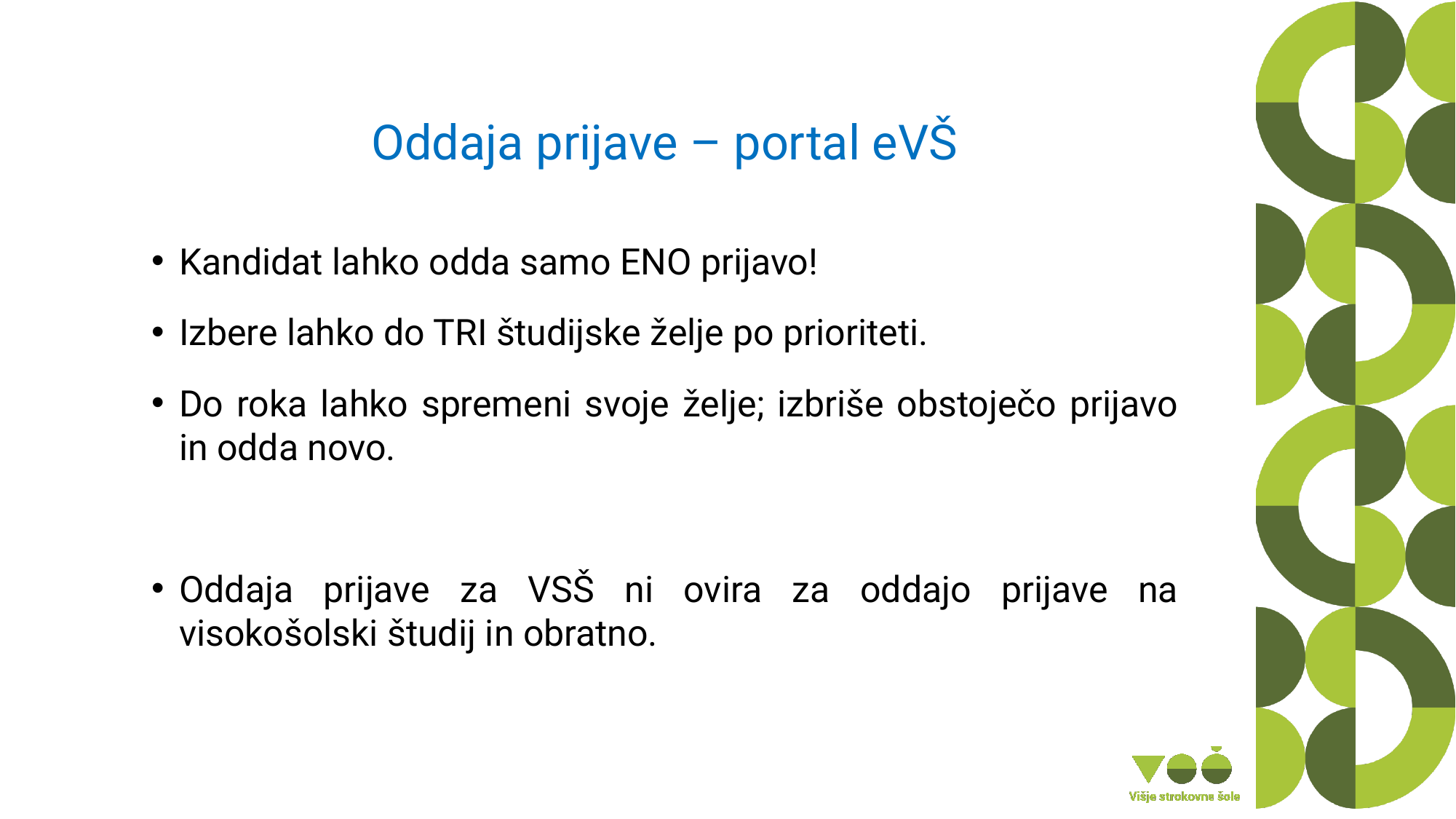

Oddaja prijave – portal eVŠ

Kandidat lahko odda samo ENO prijavo!
Izbere lahko do TRI študijske želje po prioriteti.
Do roka lahko spremeni svoje želje; izbriše obstoječo prijavo in odda novo.

Oddaja prijave za VSŠ ni ovira za oddajo prijave na visokošolski študij in obratno.